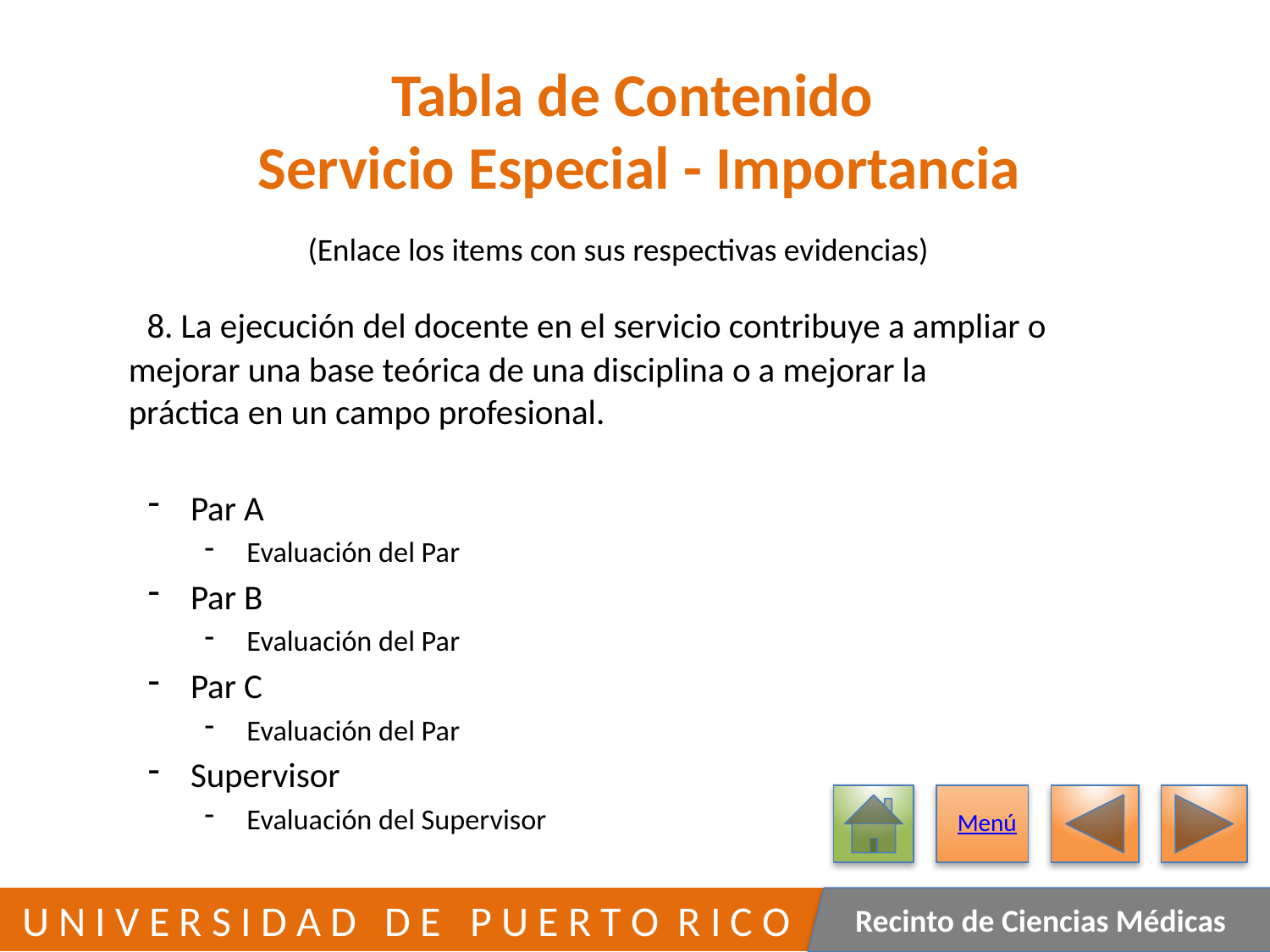

# Tabla de Contenido Servicio Especial - Importancia
(Enlace los items con sus respectivas evidencias)
	8. La ejecución del docente en el servicio contribuye a ampliar o
           mejorar una base teórica de una disciplina o a mejorar la
           práctica en un campo profesional.

Par A
Evaluación del Par
Par B
Evaluación del Par
Par C
Evaluación del Par
Supervisor
Evaluación del Supervisor

Menú

177
 U N I V E R S I D A D   D E   P U E R T O  R I C O

Recinto de Ciencias Médicas